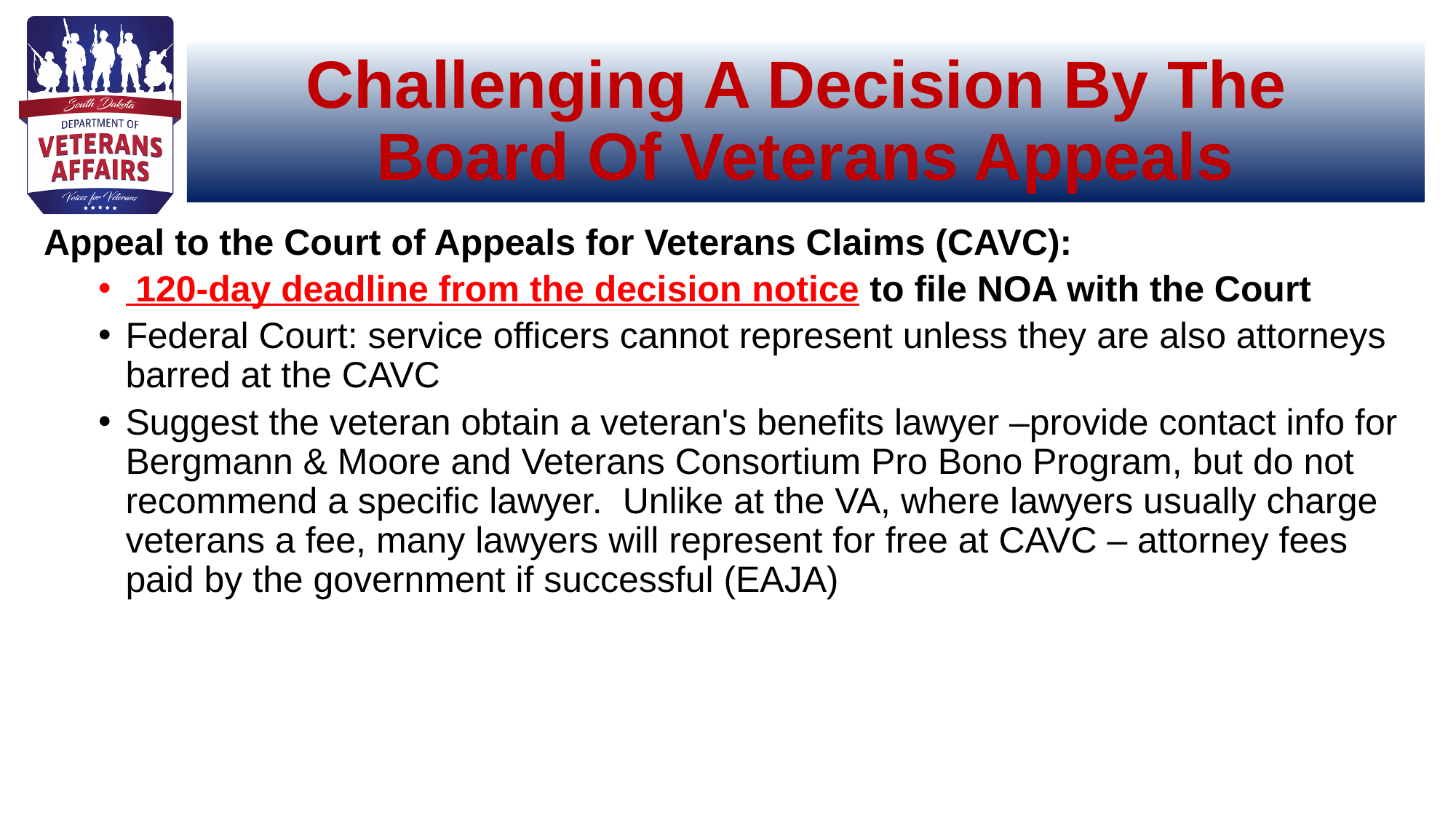

# Challenging A Decision By The Board Of Veterans Appeals
Appeal to the Court of Appeals for Veterans Claims (CAVC):
 120-day deadline from the decision notice to file NOA with the Court
Federal Court: service officers cannot represent unless they are also attorneys barred at the CAVC
Suggest the veteran obtain a veteran's benefits lawyer –provide contact info for Bergmann & Moore and Veterans Consortium Pro Bono Program, but do not recommend a specific lawyer.  Unlike at the VA, where lawyers usually charge veterans a fee, many lawyers will represent for free at CAVC – attorney fees paid by the government if successful (EAJA)